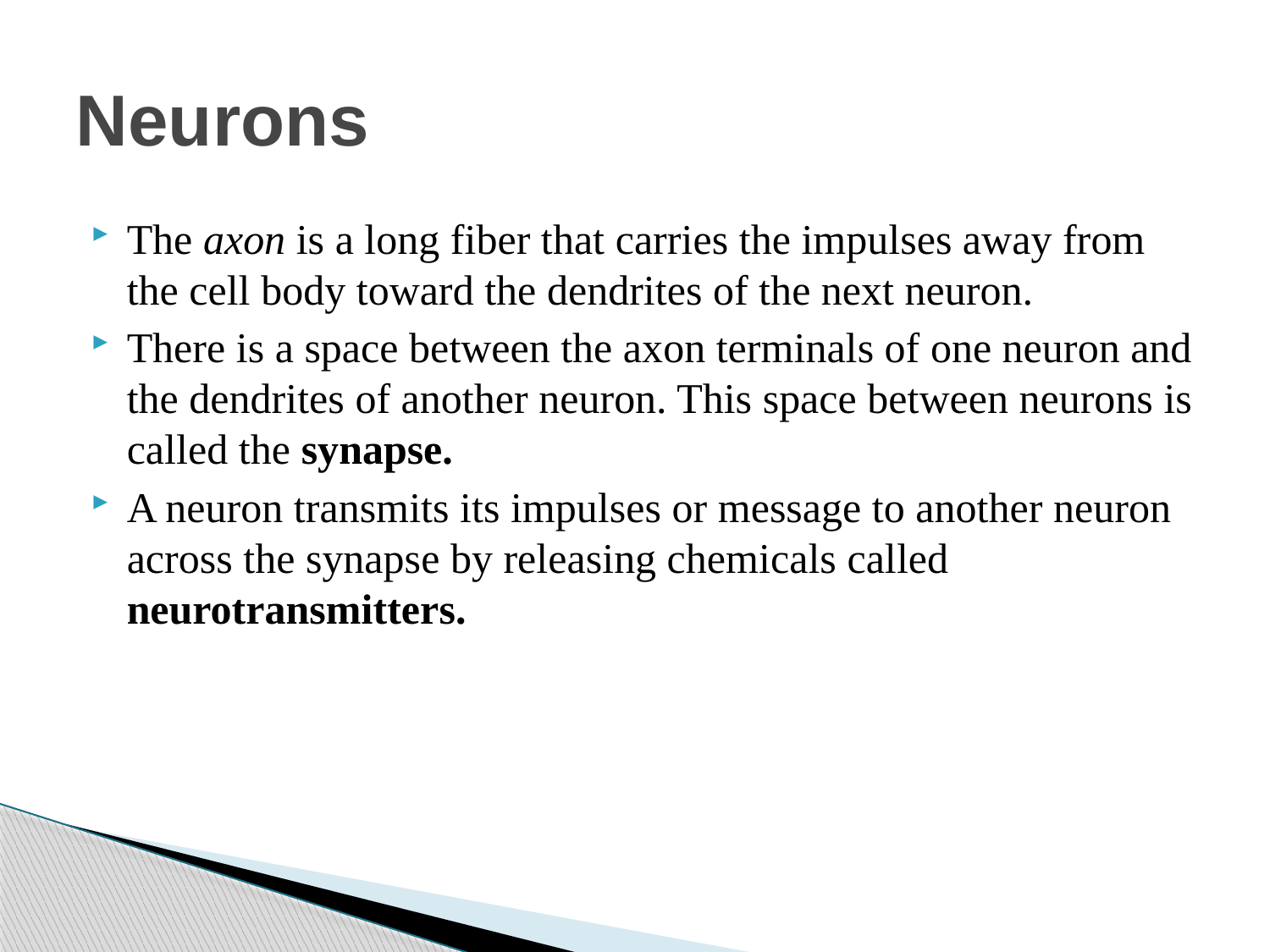

# Neurons
The axon is a long fiber that carries the impulses away from the cell body toward the dendrites of the next neuron.
There is a space between the axon terminals of one neuron and the dendrites of another neuron. This space between neurons is called the synapse.
A neuron transmits its impulses or message to another neuron across the synapse by releasing chemicals called neurotransmitters.